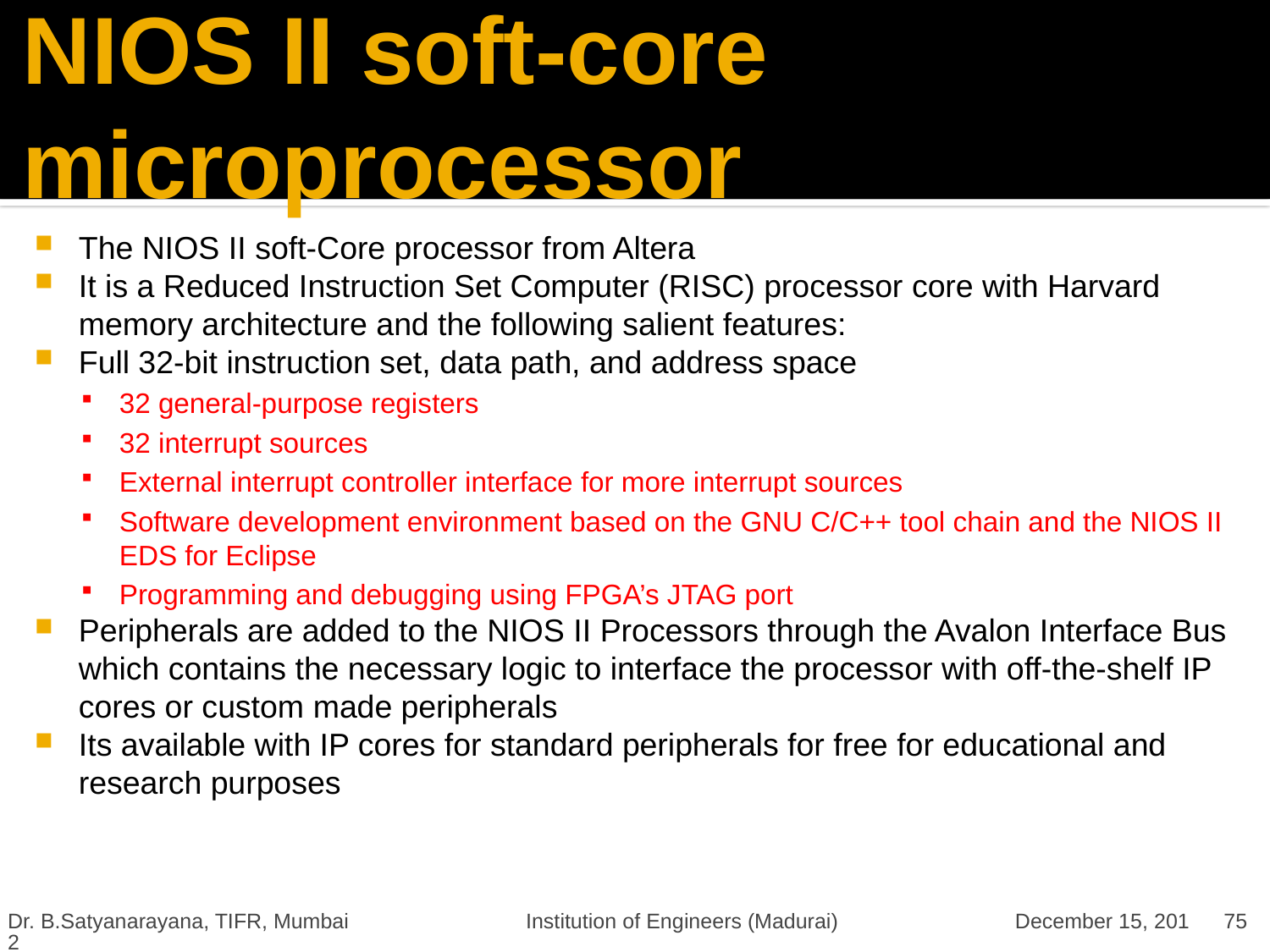

# NIOS II soft-core microprocessor
The NIOS II soft-Core processor from Altera
It is a Reduced Instruction Set Computer (RISC) processor core with Harvard memory architecture and the following salient features:
Full 32-bit instruction set, data path, and address space
32 general-purpose registers
32 interrupt sources
External interrupt controller interface for more interrupt sources
Software development environment based on the GNU C/C++ tool chain and the NIOS II EDS for Eclipse
Programming and debugging using FPGA’s JTAG port
Peripherals are added to the NIOS II Processors through the Avalon Interface Bus which contains the necessary logic to interface the processor with off-the-shelf IP cores or custom made peripherals
Its available with IP cores for standard peripherals for free for educational and research purposes
Dr. B.Satyanarayana, TIFR, Mumbai                              Institution of Engineers (Madurai)                              December 15, 2012
75